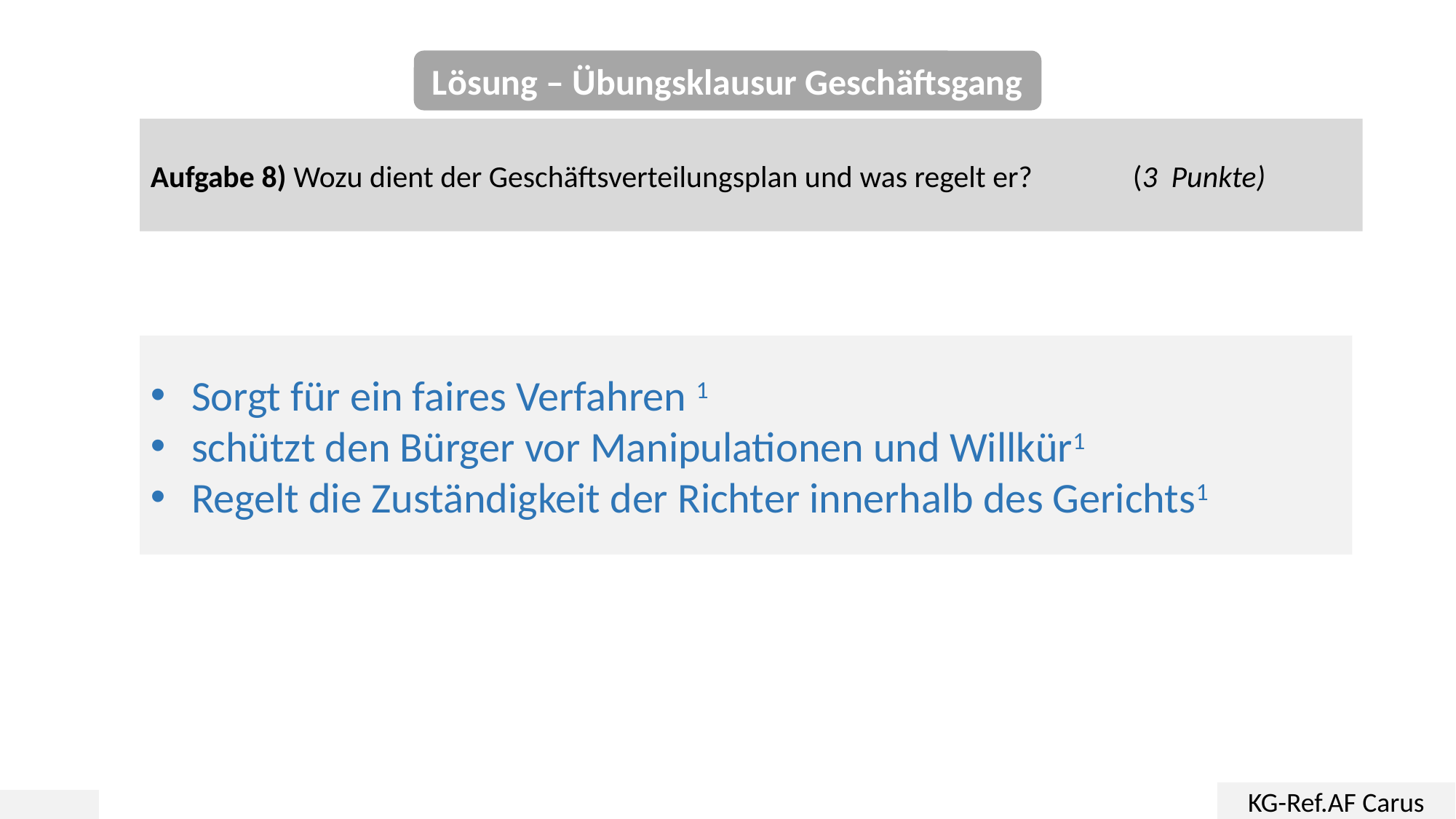

Lösung – Übungsklausur Geschäftsgang
Aufgabe 8) Wozu dient der Geschäftsverteilungsplan und was regelt er?	(3  Punkte)
Sorgt für ein faires Verfahren 1
schützt den Bürger vor Manipulationen und Willkür1
Regelt die Zuständigkeit der Richter innerhalb des Gerichts1
KG-Ref.AF Carus